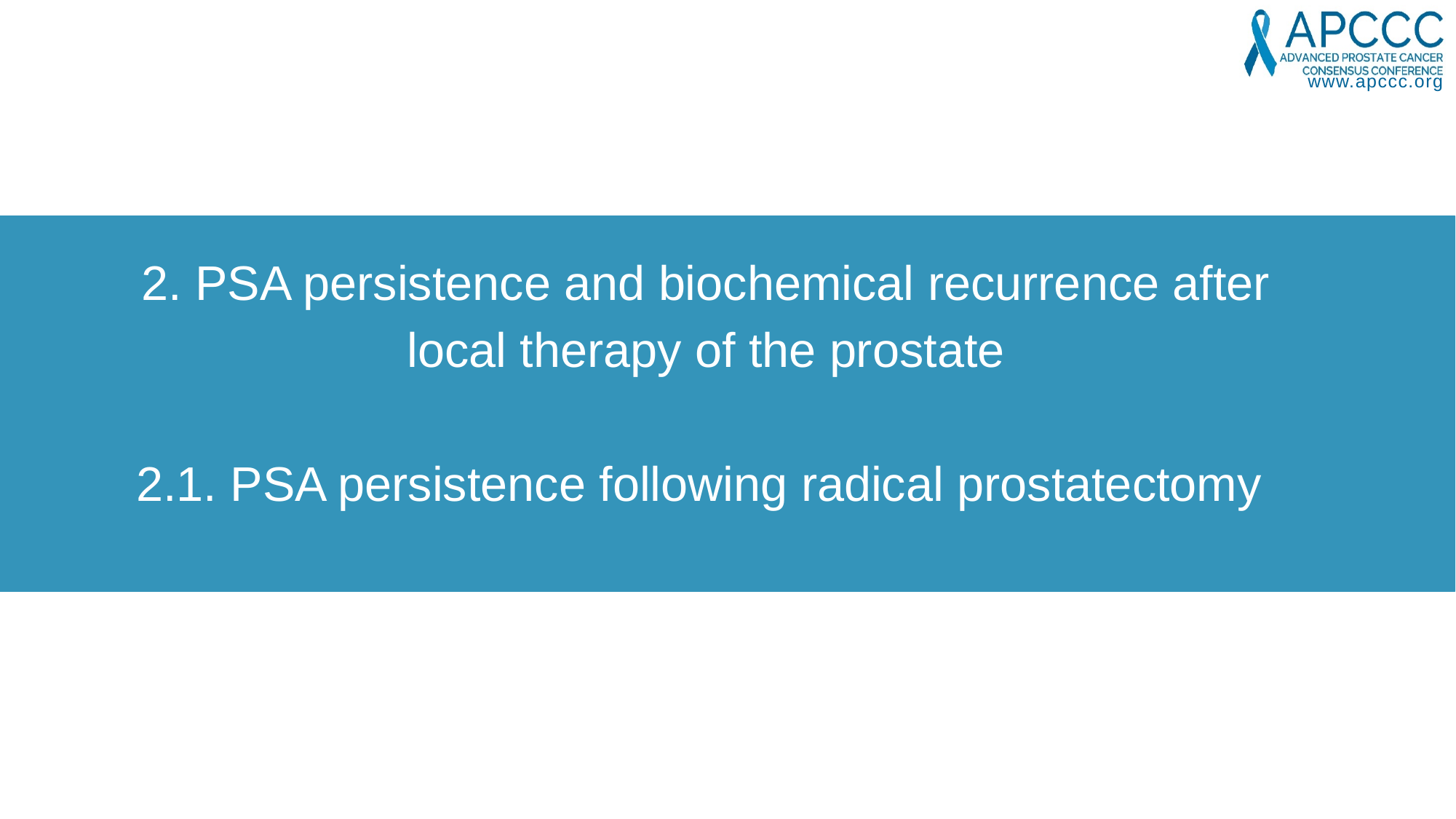

2. PSA persistence and biochemical recurrence after local therapy of the prostate

2.1. PSA persistence following radical prostatectomy